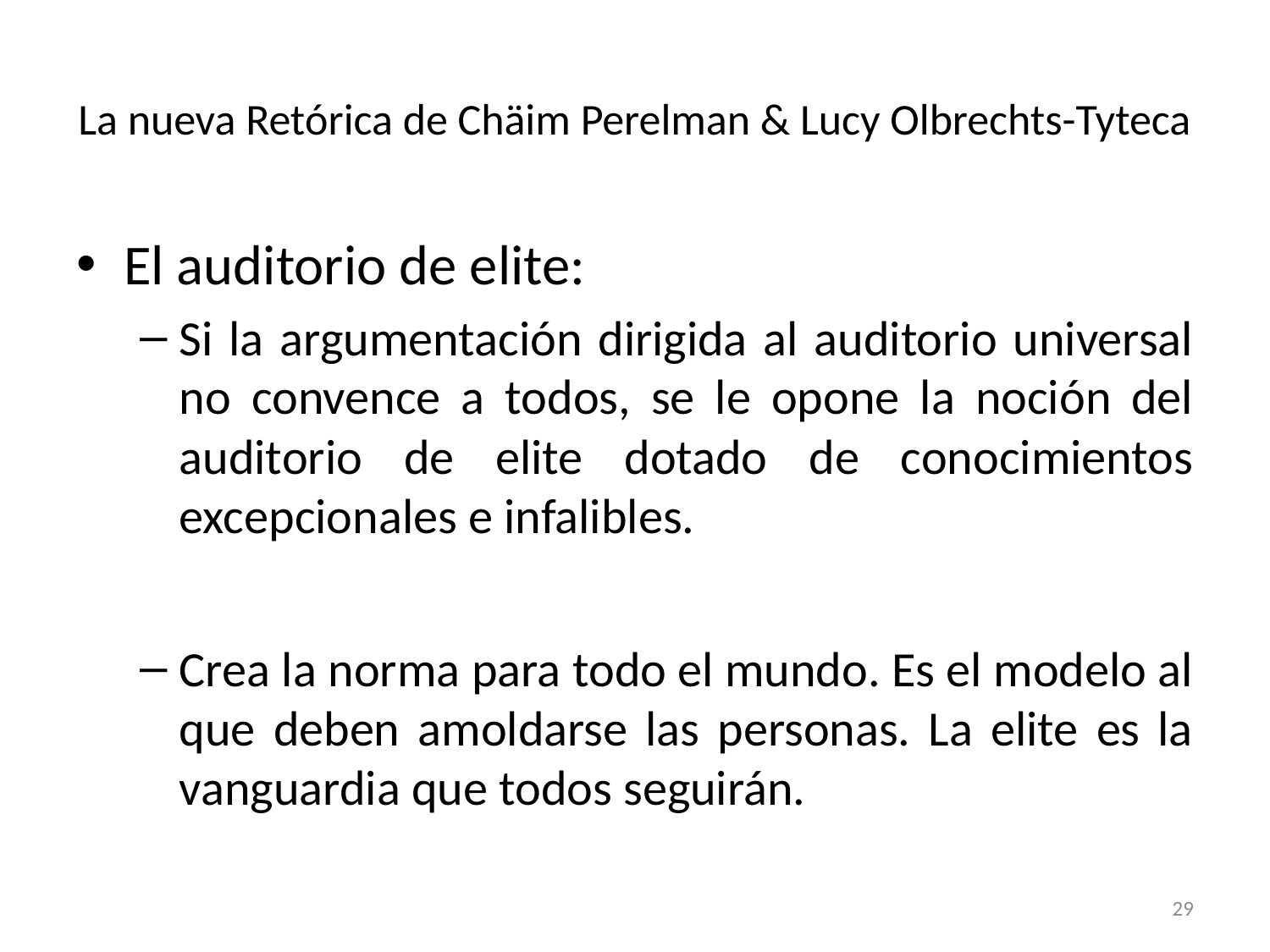

# La nueva Retórica de Chäim Perelman & Lucy Olbrechts-Tyteca
El auditorio de elite:
Si la argumentación dirigida al auditorio universal no convence a todos, se le opone la noción del auditorio de elite dotado de conocimientos excepcionales e infalibles.

Crea la norma para todo el mundo. Es el modelo al que deben amoldarse las personas. La elite es la vanguardia que todos seguirán.

29